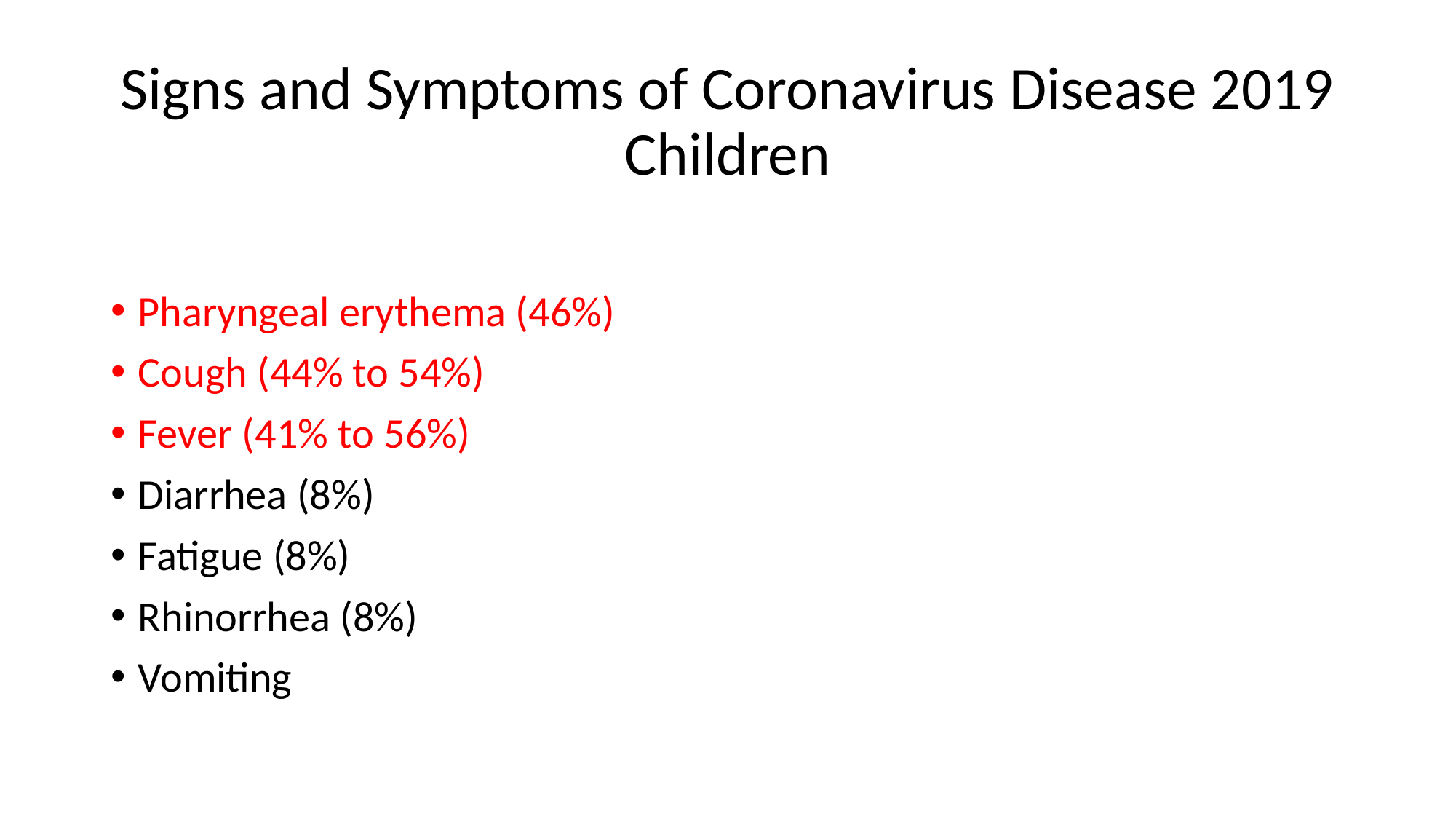

# Signs and Symptoms of Coronavirus Disease 2019 Children

Pharyngeal erythema (46%)
Cough (44% to 54%)
Fever (41% to 56%)
Diarrhea (8%)
Fatigue (8%)
Rhinorrhea (8%)
Vomiting